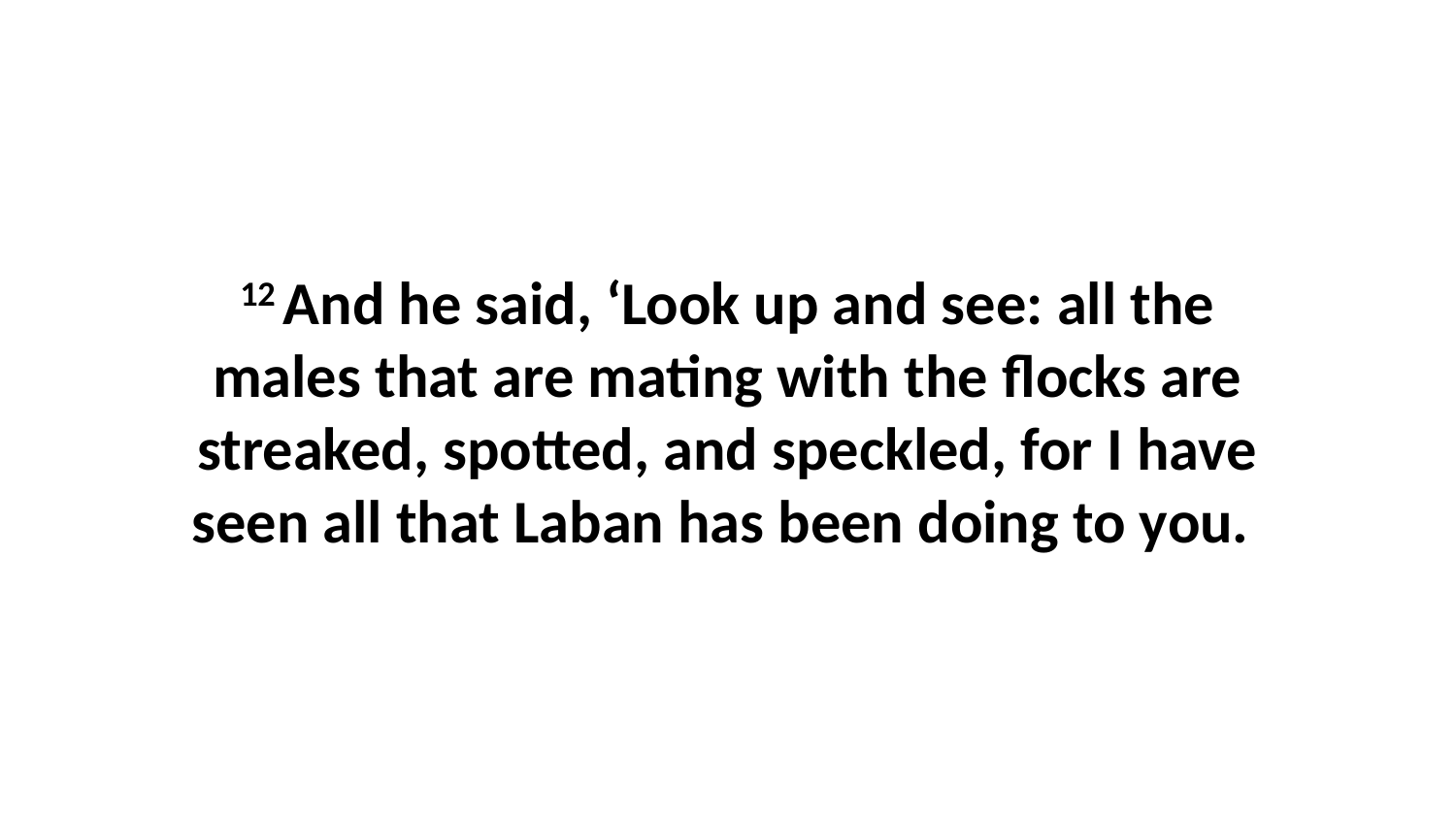

12 And he said, ‘Look up and see: all the males that are mating with the flocks are streaked, spotted, and speckled, for I have seen all that Laban has been doing to you.